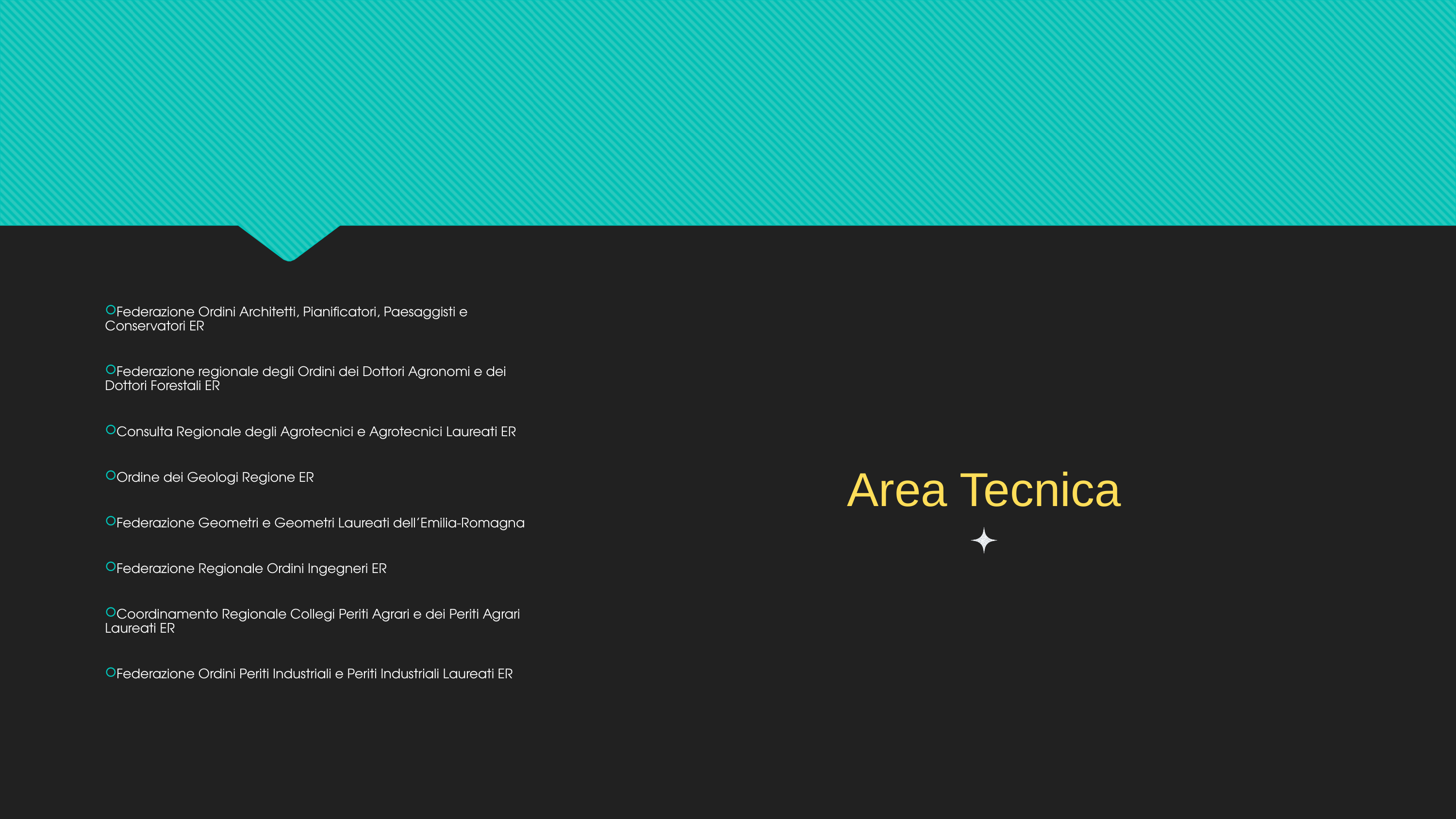

Federazione Ordini Architetti, Pianificatori, Paesaggisti e Conservatori ER

Federazione regionale degli Ordini dei Dottori Agronomi e dei Dottori Forestali ER

Consulta Regionale degli Agrotecnici e Agrotecnici Laureati ER

Ordine dei Geologi Regione ER

Federazione Geometri e Geometri Laureati dell’Emilia-Romagna

Federazione Regionale Ordini Ingegneri ER

Coordinamento Regionale Collegi Periti Agrari e dei Periti Agrari Laureati ER

Federazione Ordini Periti Industriali e Periti Industriali Laureati ER

Area Tecnica